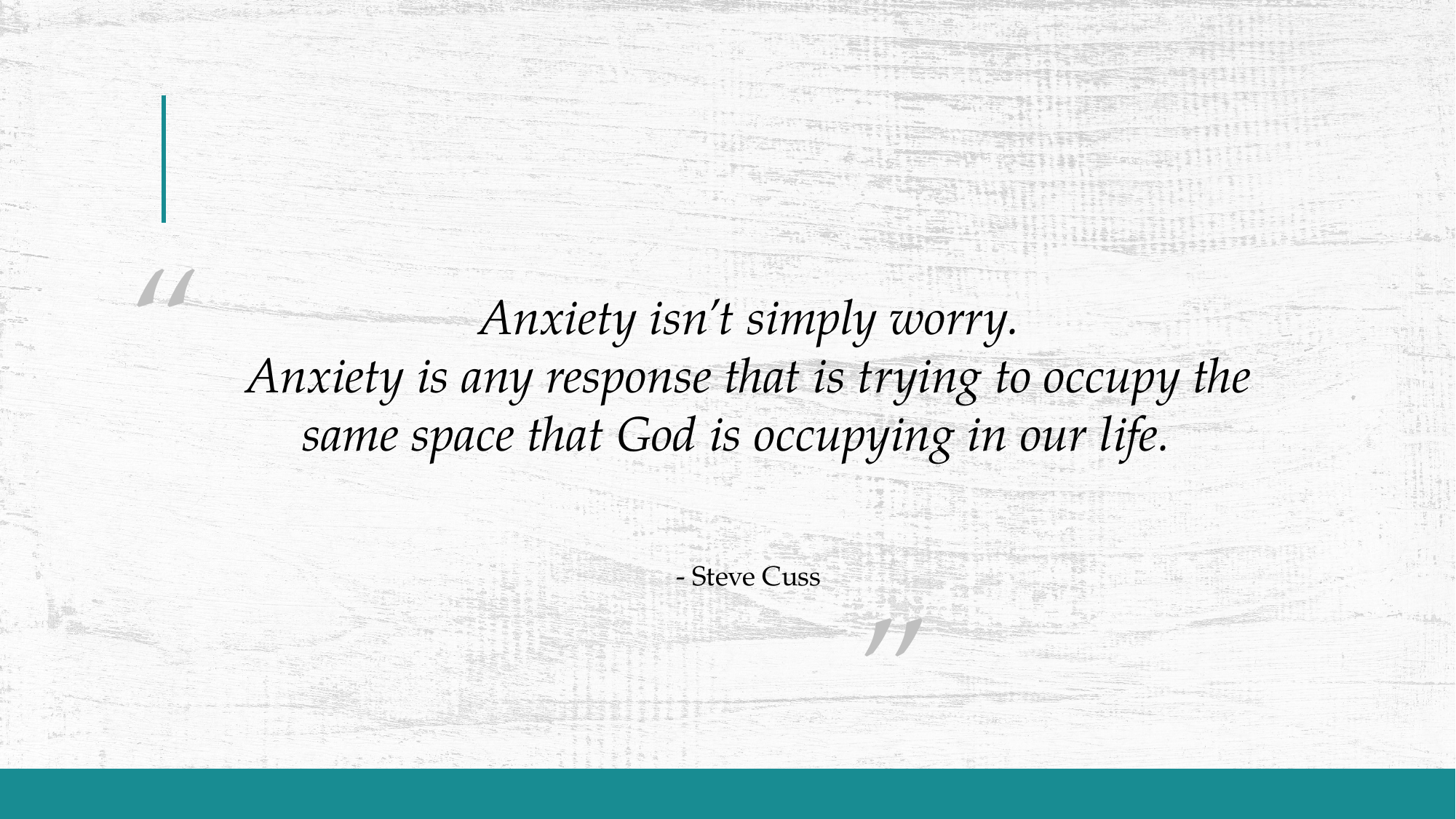

# Anxiety isn’t simply worry. Anxiety is any response that is trying to occupy the same space that God is occupying in our life.
“
														           ”
- Steve Cuss